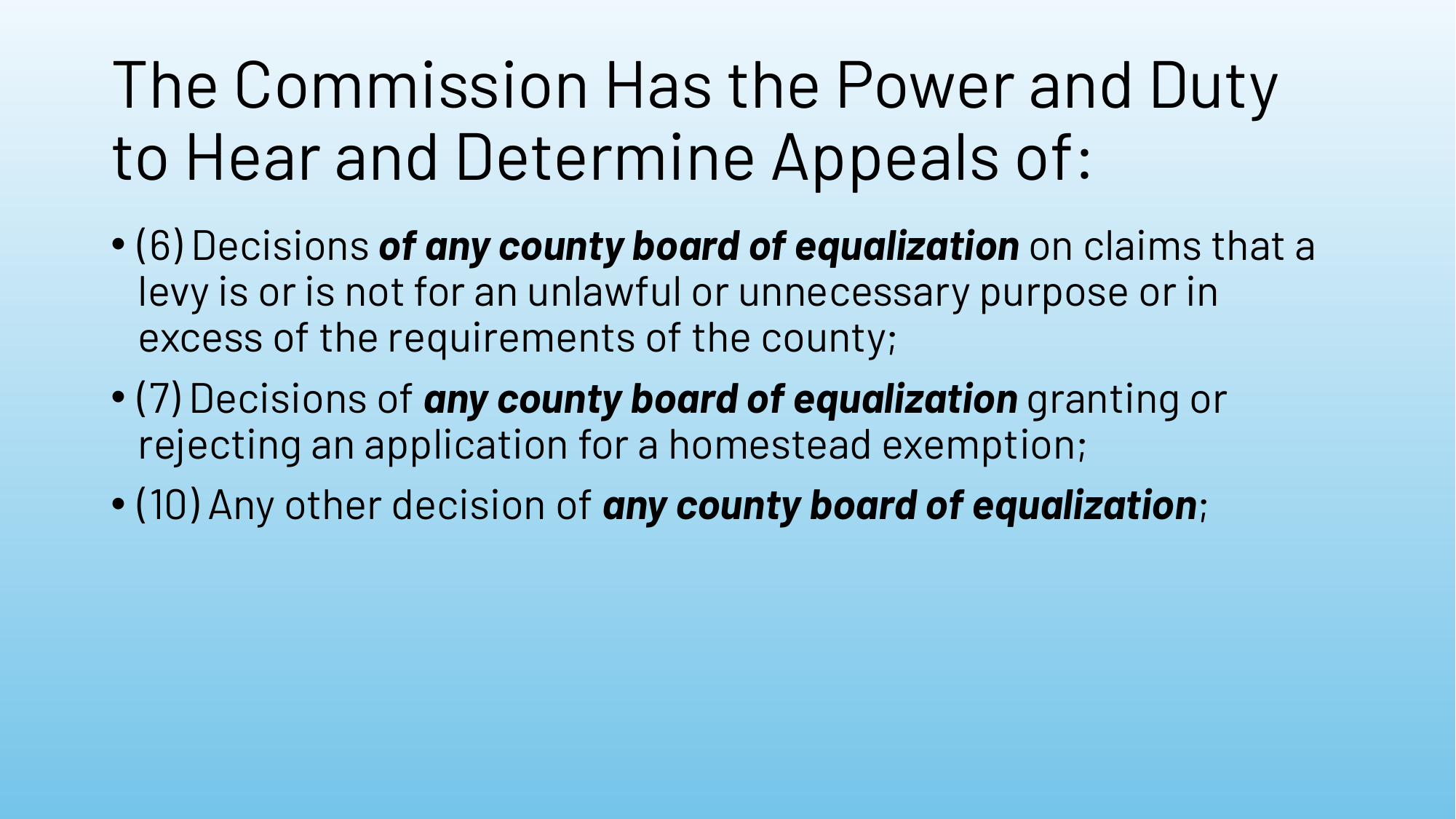

# The Commission Has the Power and Duty to Hear and Determine Appeals of:
(6) Decisions of any county board of equalization on claims that a levy is or is not for an unlawful or unnecessary purpose or in excess of the requirements of the county;
(7) Decisions of any county board of equalization granting or rejecting an application for a homestead exemption;
(10) Any other decision of any county board of equalization;